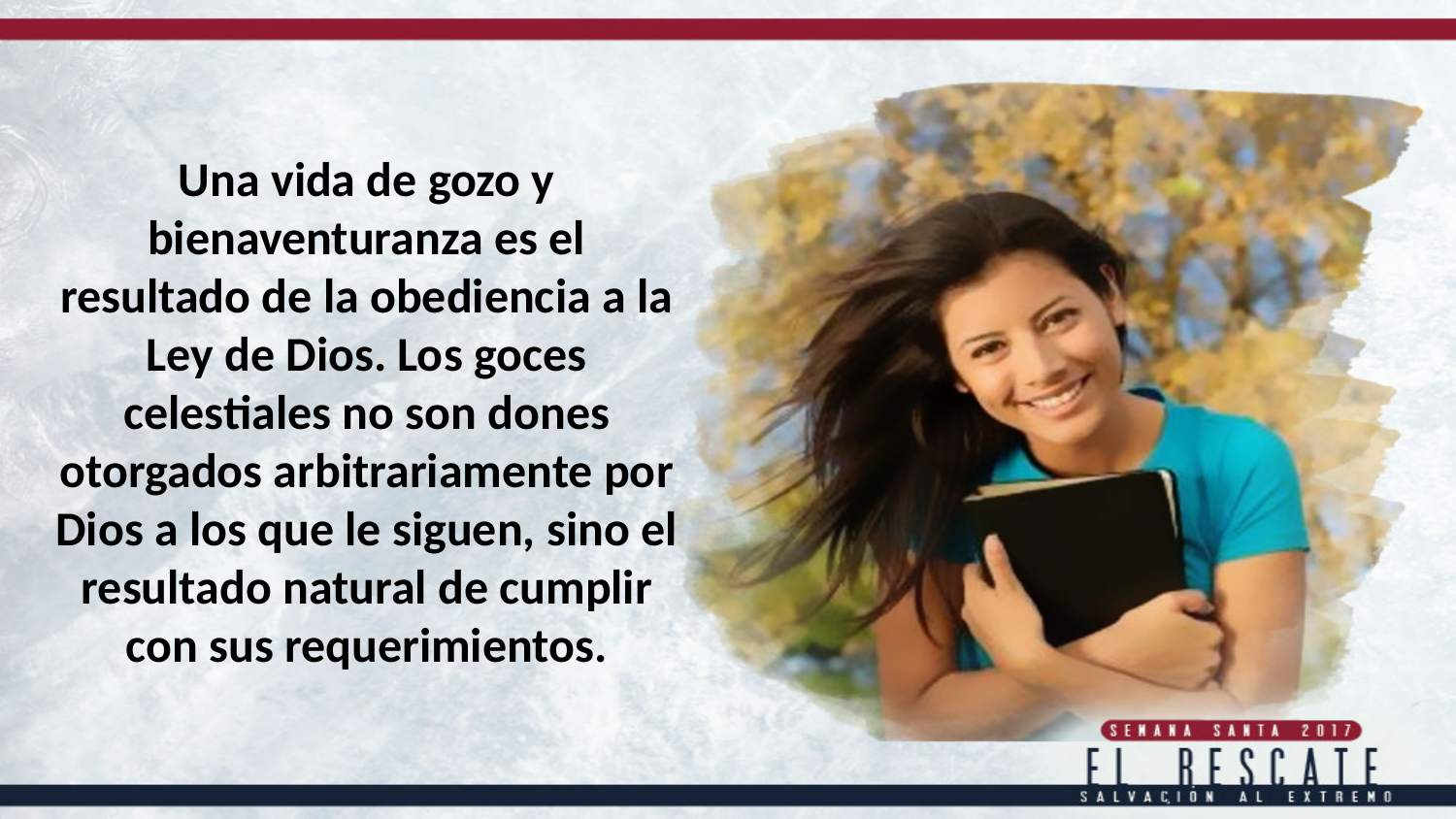

Una vida de gozo y
bienaventuranza es el resultado de la obediencia a la Ley de Dios. Los goces
celestiales no son dones otorgados arbitrariamente por Dios a los que le siguen, sino el resultado natural de cumplir con sus requerimientos.